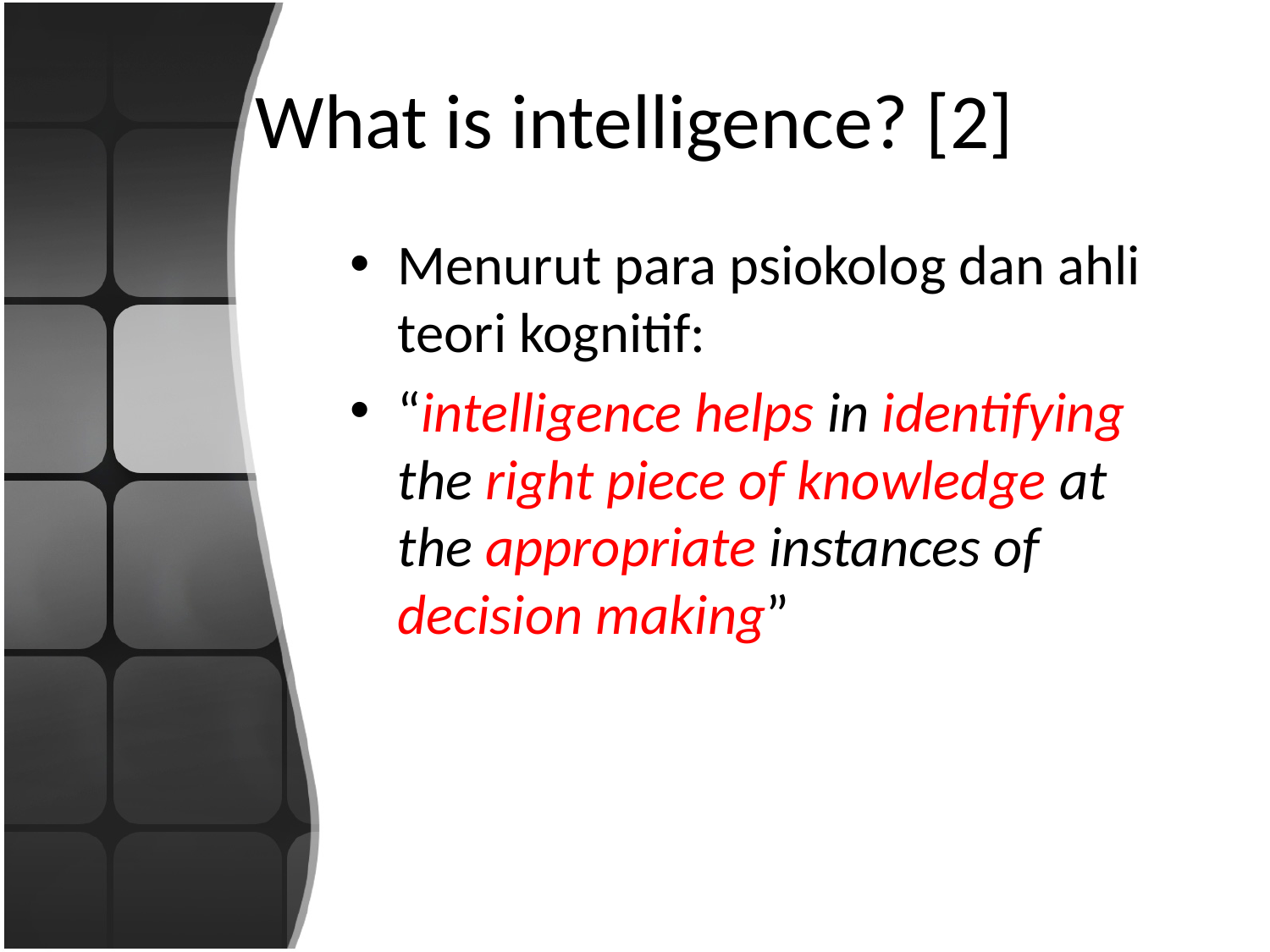

# What is intelligence? [2]
Menurut para psiokolog dan ahli teori kognitif:
“intelligence helps in identifying the right piece of knowledge at the appropriate instances of decision making”